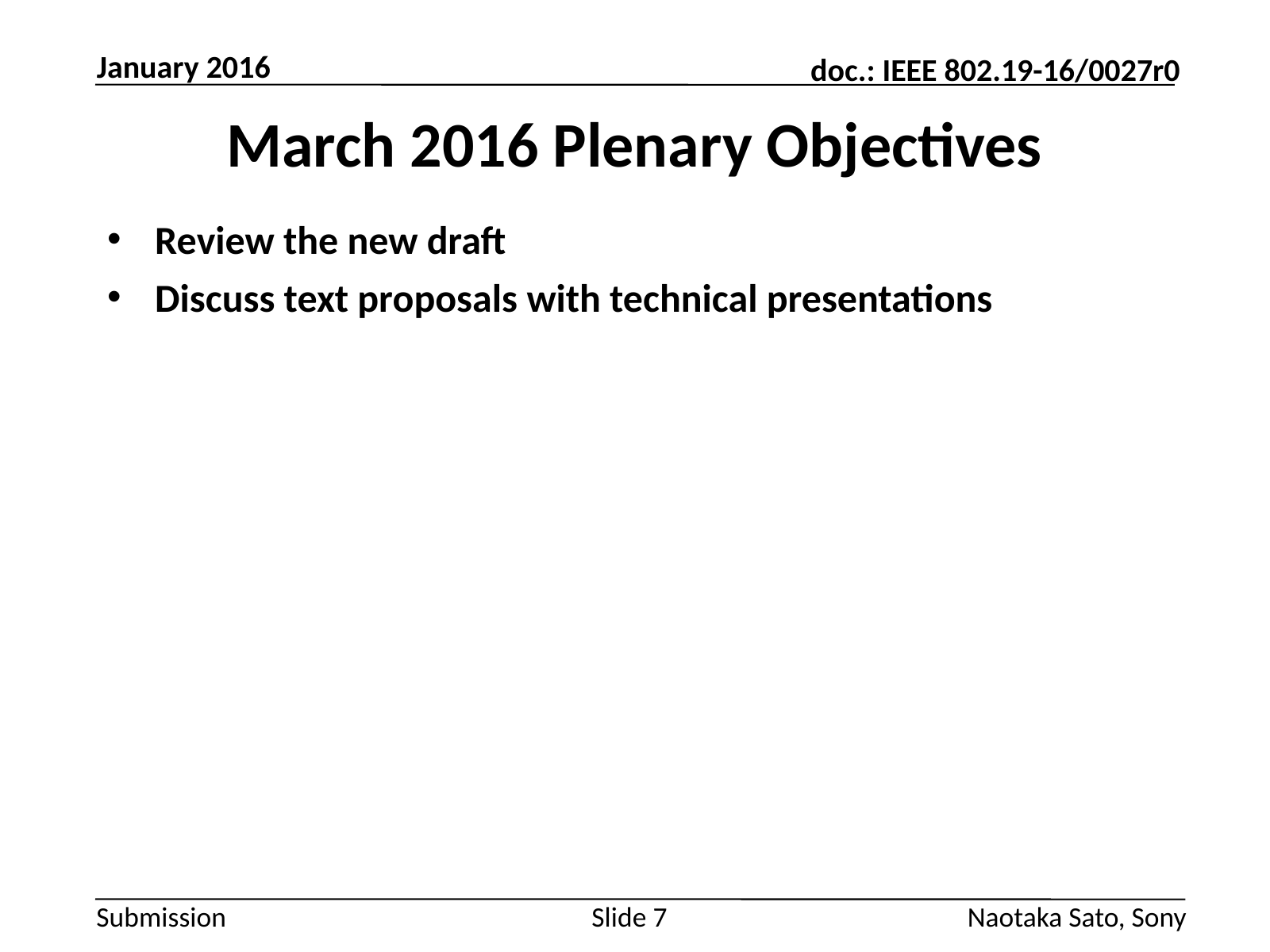

January 2016
# March 2016 Plenary Objectives
Review the new draft
Discuss text proposals with technical presentations

Slide 7
Naotaka Sato, Sony